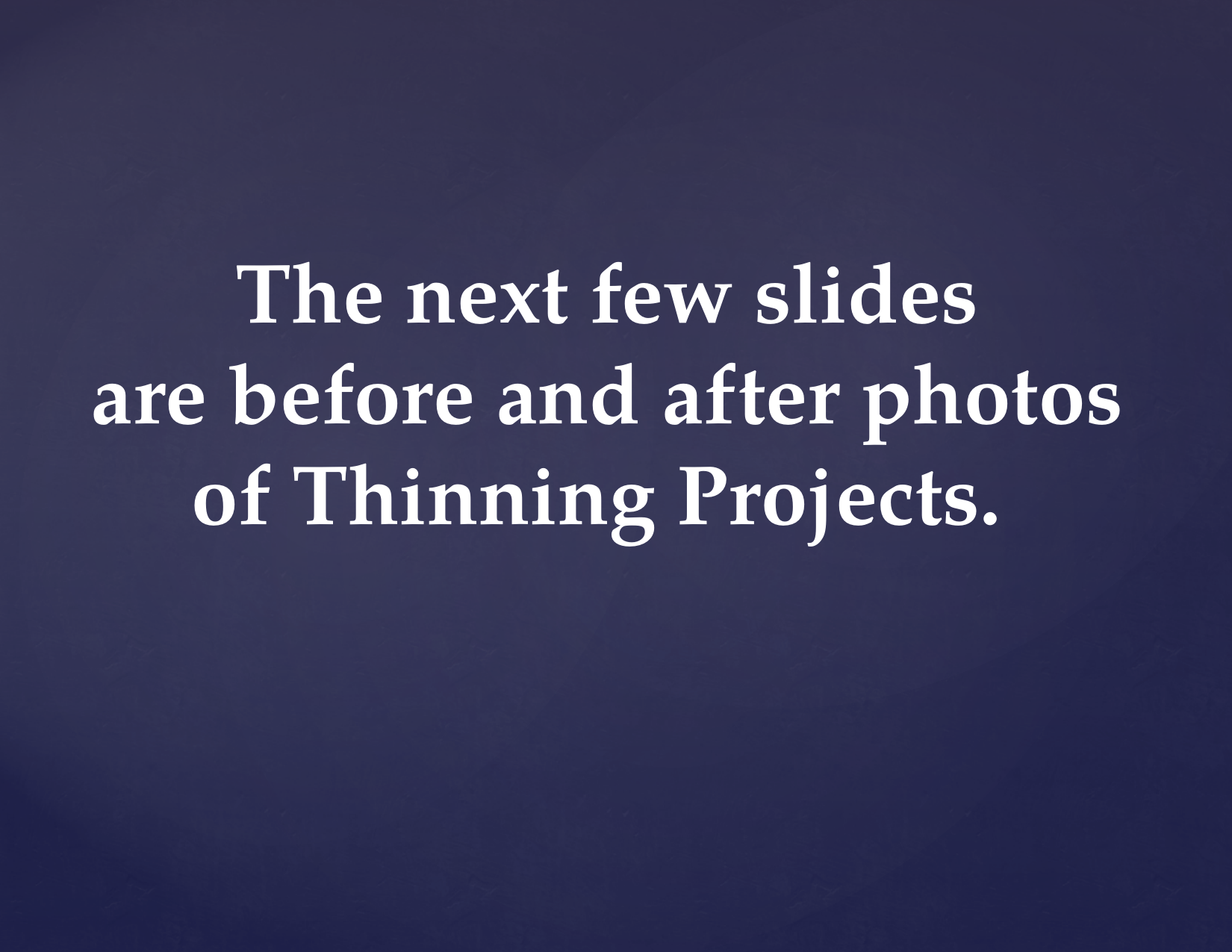

The next few slides
are before and after photos
of Thinning Projects.